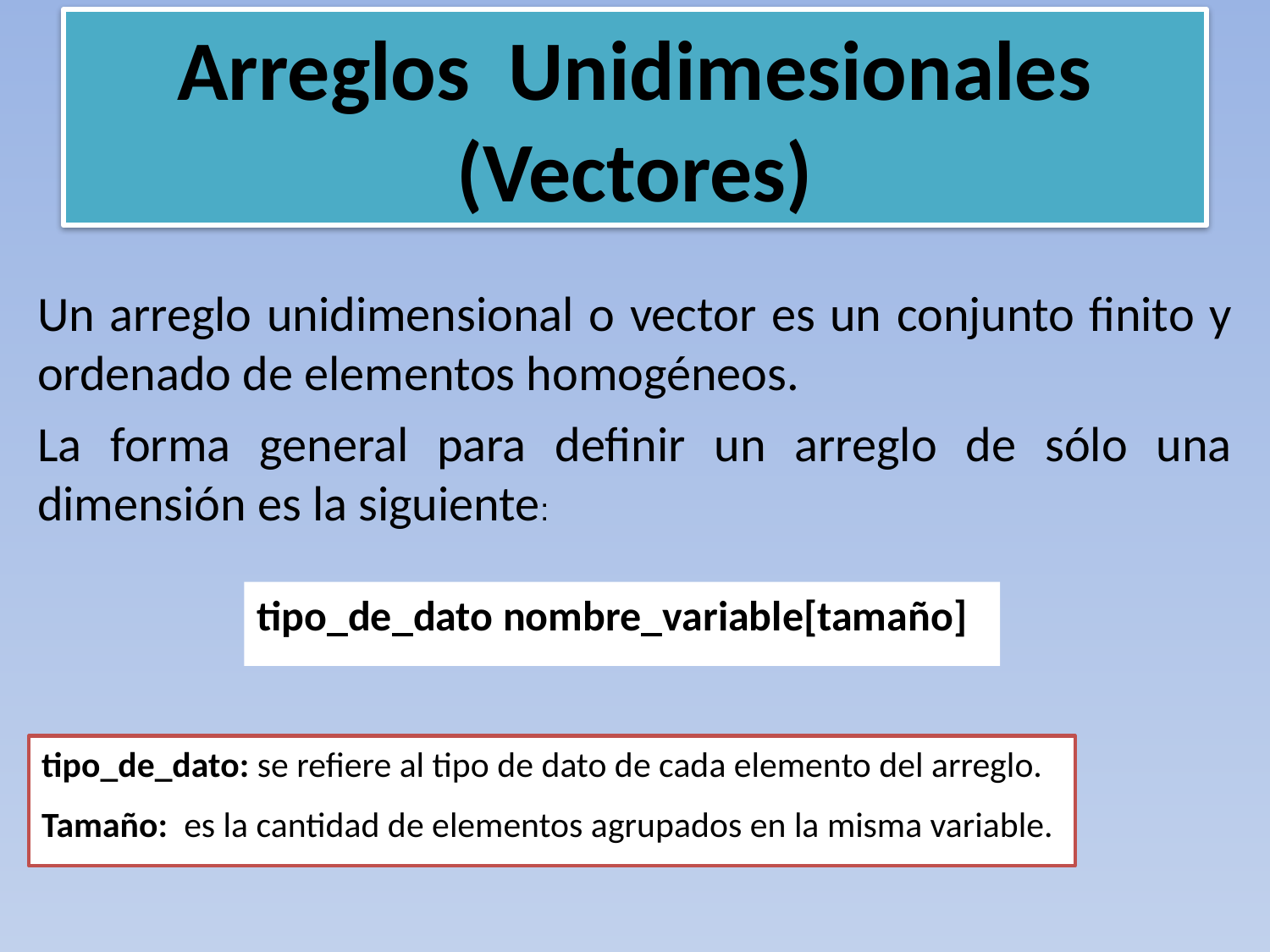

# Arreglos  Unidimesionales (Vectores)
Un arreglo unidimensional o vector es un conjunto finito y ordenado de elementos homogéneos.
La forma general para definir un arreglo de sólo una dimensión es la siguiente:
tipo_de_dato nombre_variable[tamaño]

tipo_de_dato: se refiere al tipo de dato de cada elemento del arreglo.
Tamaño:  es la cantidad de elementos agrupados en la misma variable.